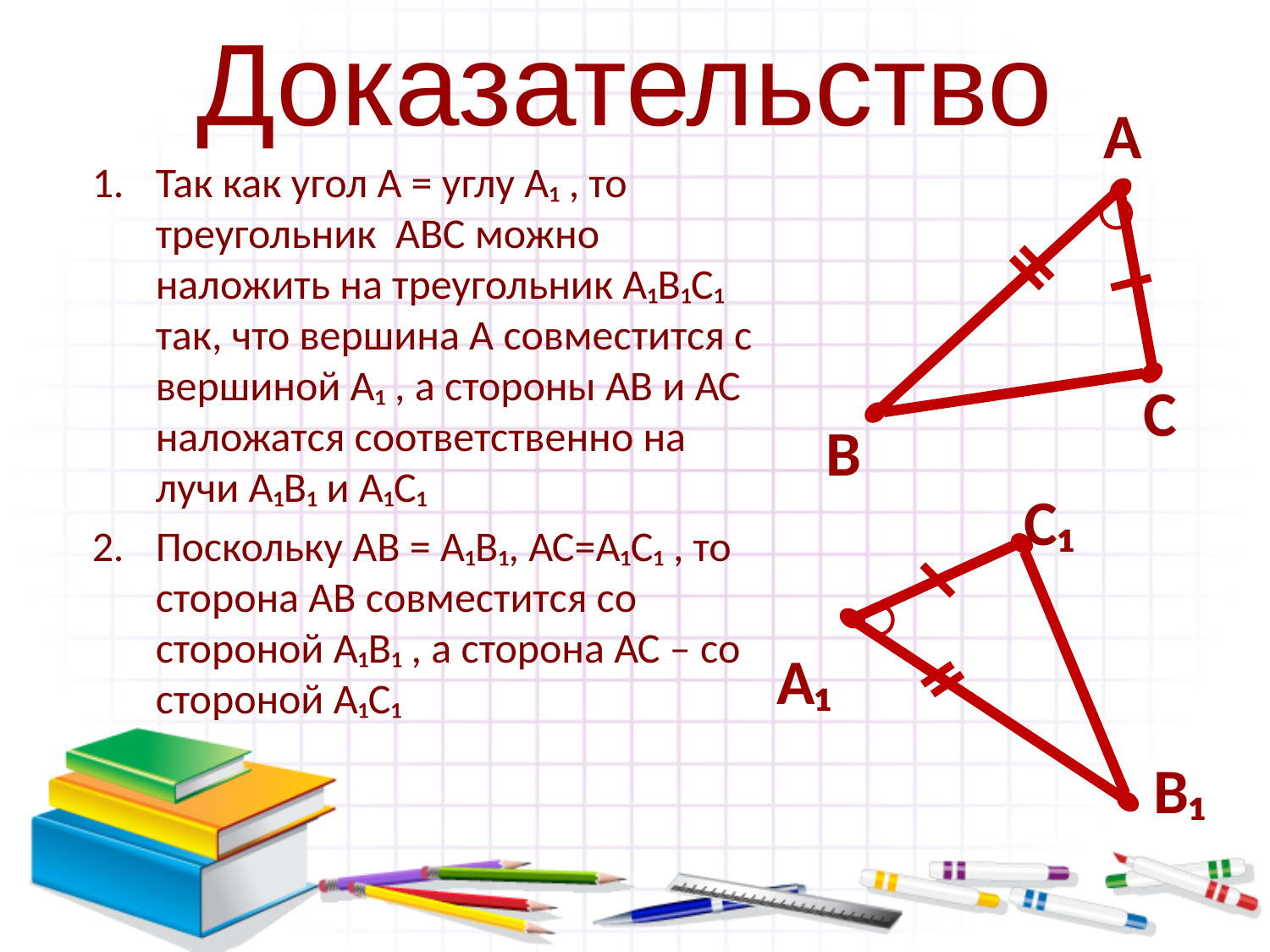

# Доказательство
А
Так как угол А = углу А₁ , то треугольник  АВС можно наложить на треугольник А₁В₁С₁ так, что вершина А совместится с вершиной А₁ , а стороны АВ и АС наложатся соответственно на лучи А₁В₁ и А₁С₁
Поскольку АВ = А₁В₁, АС=А₁С₁ , то сторона АВ совместится со стороной А₁В₁ , а сторона АС – со стороной А₁С₁

С

В
С₁

А₁
В₁